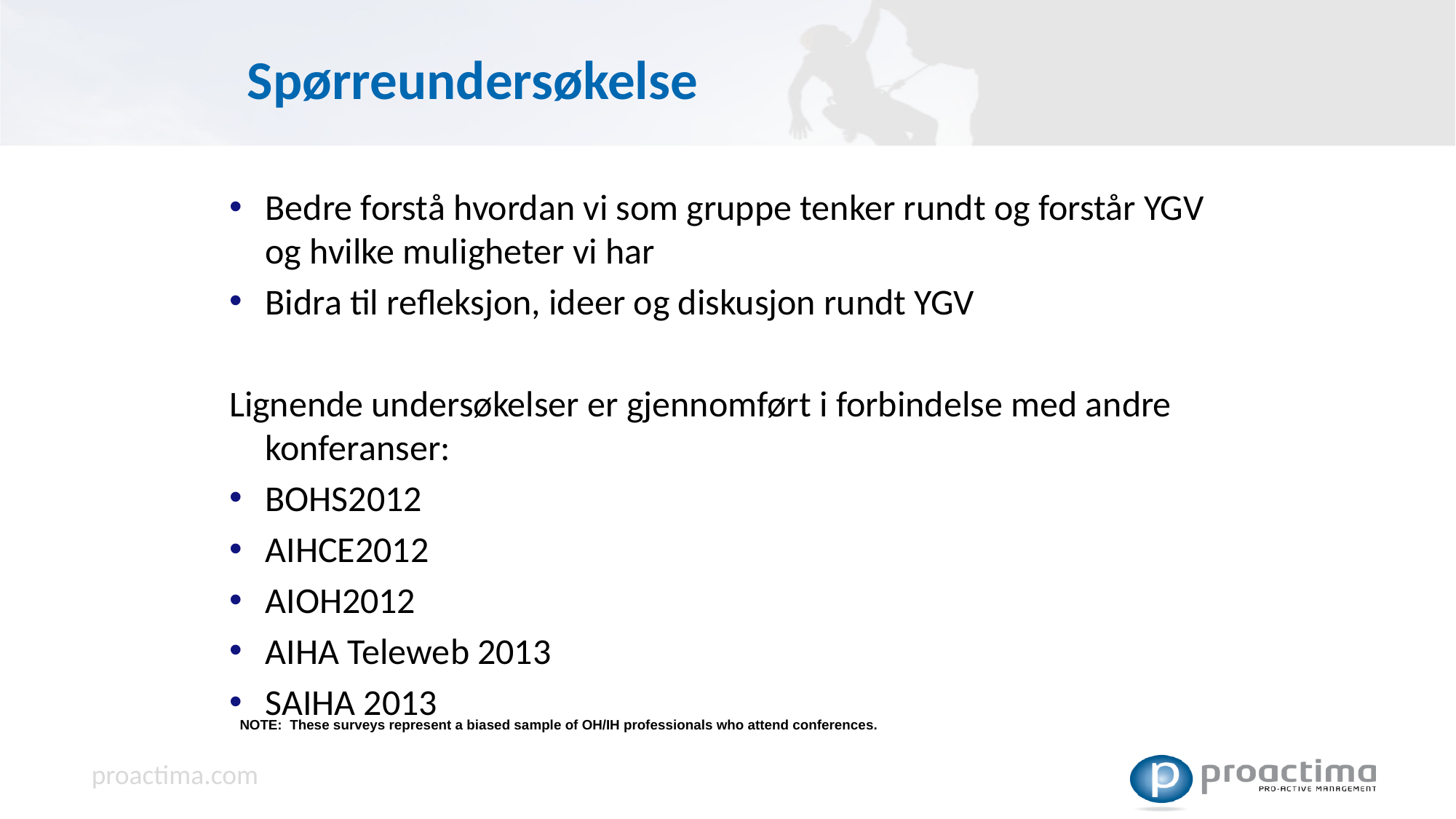

# Spørreundersøkelse
Bedre forstå hvordan vi som gruppe tenker rundt og forstår YGV og hvilke muligheter vi har
Bidra til refleksjon, ideer og diskusjon rundt YGV

Lignende undersøkelser er gjennomført i forbindelse med andre konferanser:
BOHS2012
AIHCE2012
AIOH2012
AIHA Teleweb 2013
SAIHA 2013
NOTE:  These surveys represent a biased sample of OH/IH professionals who attend conferences.